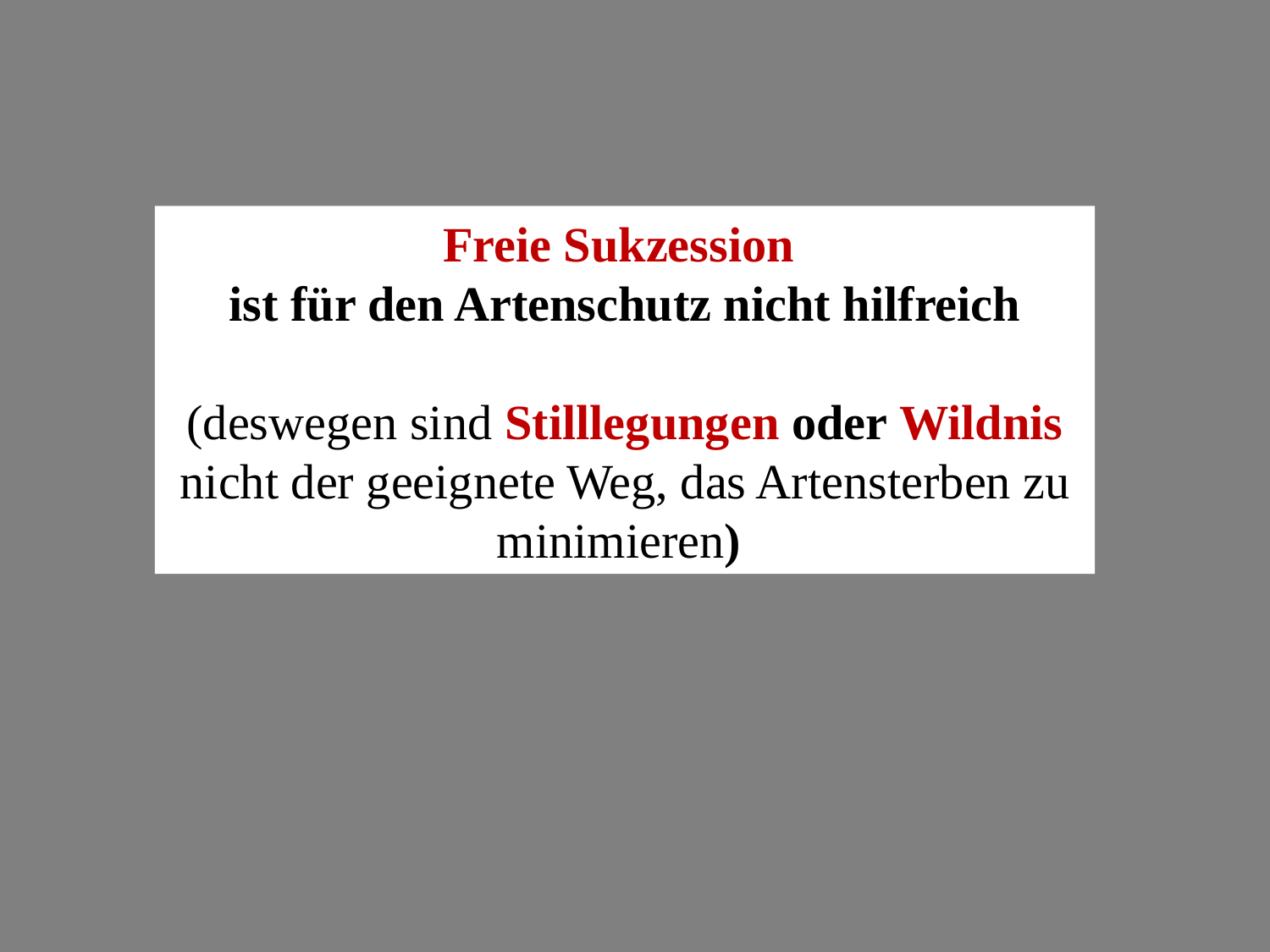

Freie Sukzession
ist für den Artenschutz nicht hilfreich

(deswegen sind Stilllegungen oder Wildnis nicht der geeignete Weg, das Artensterben zu minimieren)